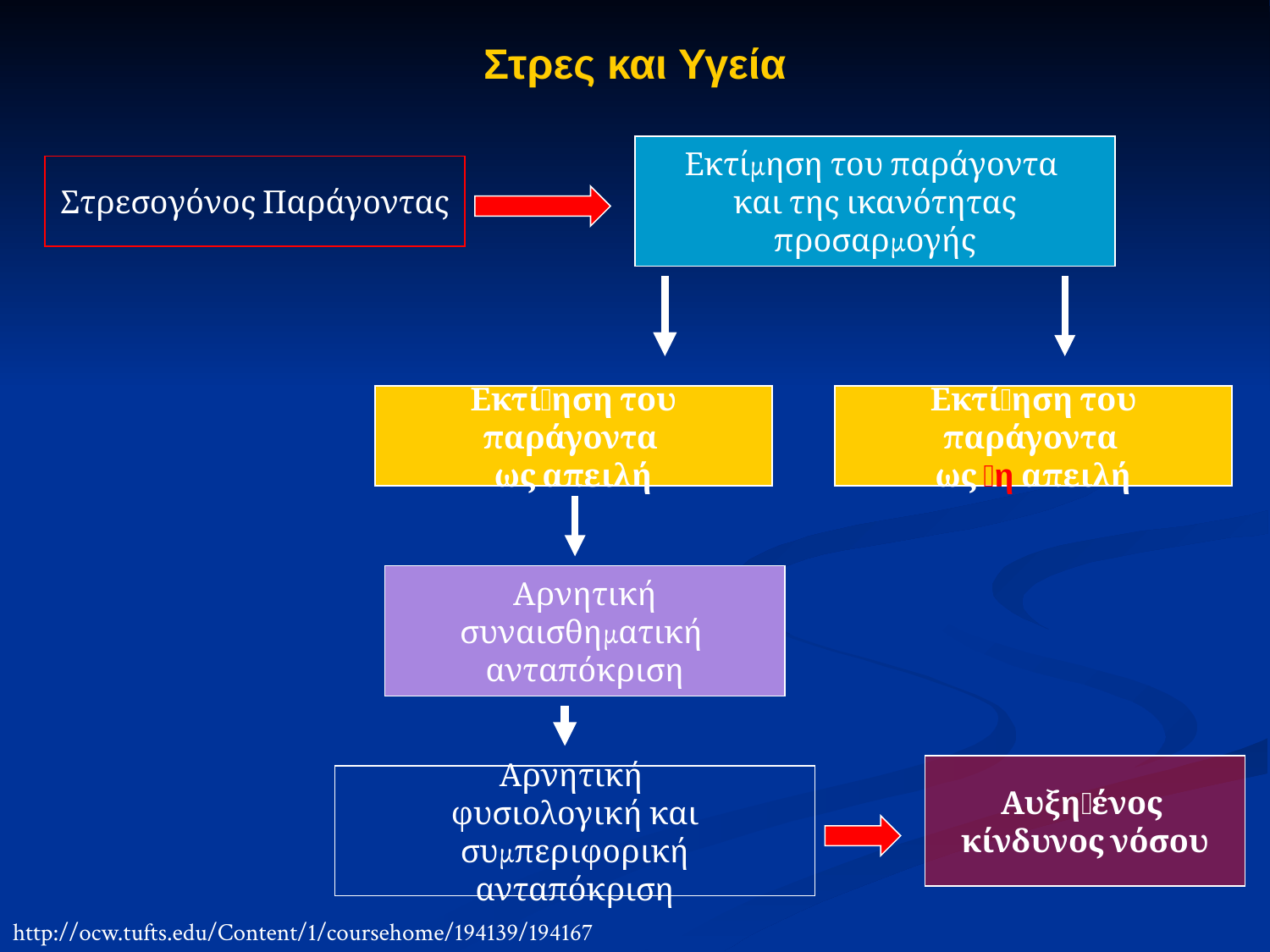

# Στρες και Υγεία
Εκτίμηση του παράγοντα
και της ικανότητας προσαρμογής
Στρεσογόνος Παράγοντας

Εκτίμηση του παράγοντα
ως απειλή
Εκτίμηση του παράγοντα
ως μη απειλή
Αρνητική συναισθηματική
ανταπόκριση
Αυξημένος
κίνδυνος νόσου
Αρνητική
φυσιολογική και συμπεριφορική
ανταπόκριση

http://ocw.tufts.edu/Content/1/coursehome/194139/194167